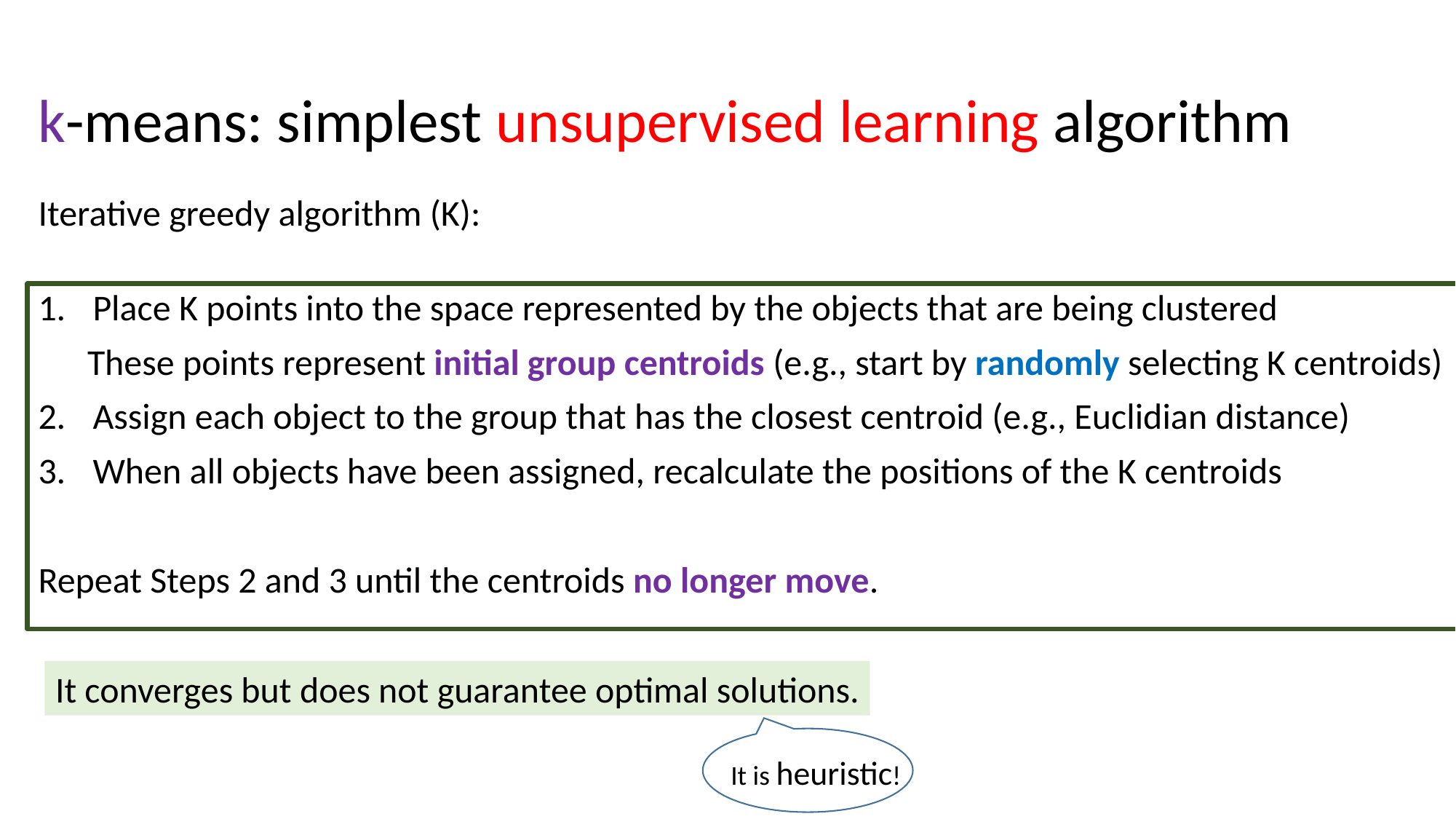

# k-means: simplest unsupervised learning algorithm Iterative greedy algorithm (K):
Place K points into the space represented by the objects that are being clustered
      These points represent initial group centroids (e.g., start by randomly selecting K centroids)
Assign each object to the group that has the closest centroid (e.g., Euclidian distance)
When all objects have been assigned, recalculate the positions of the K centroids

Repeat Steps 2 and 3 until the centroids no longer move.
It converges but does not guarantee optimal solutions.

It is heuristic!